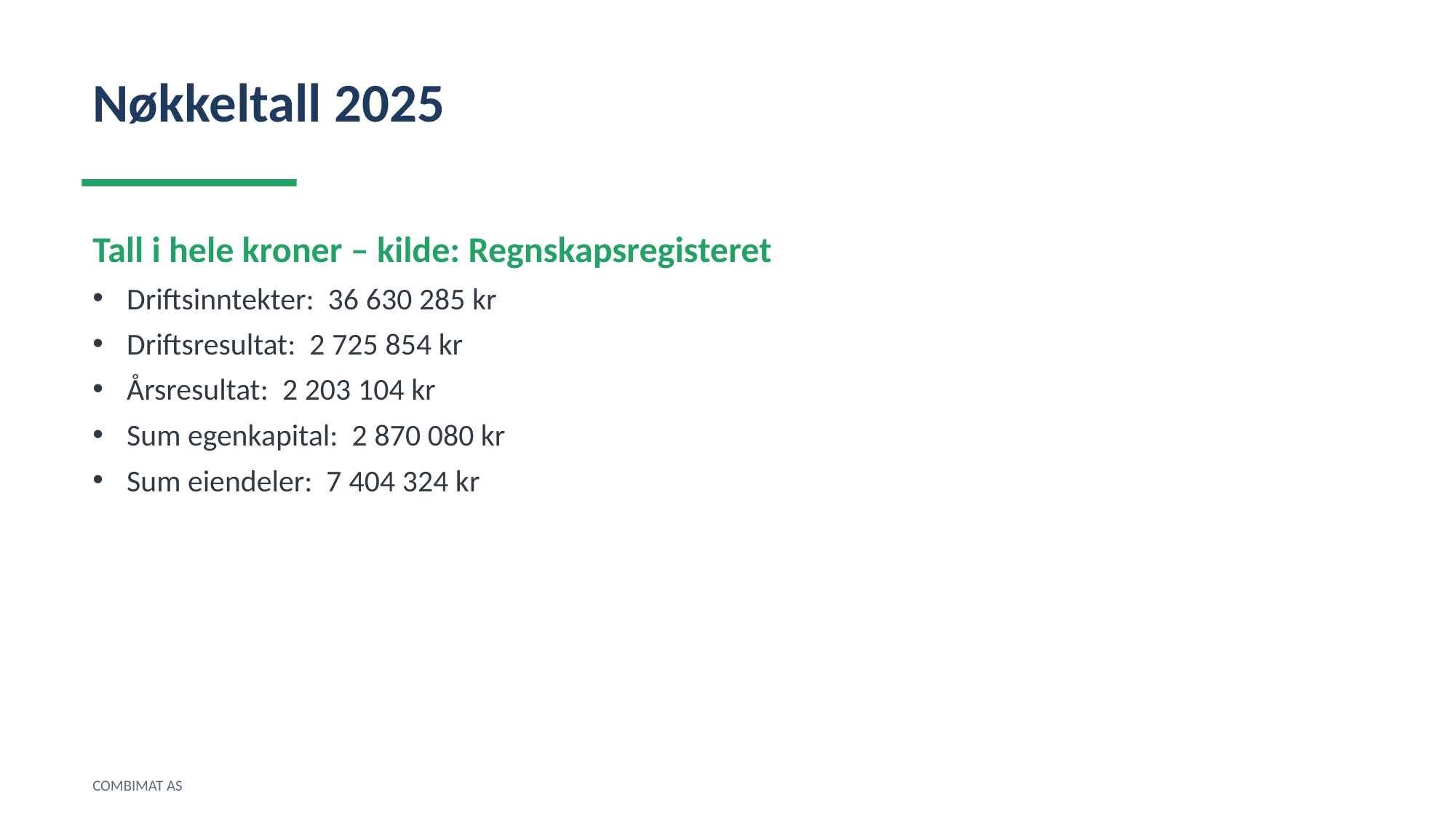

Nøkkeltall 2025

Tall i hele kroner – kilde: Regnskapsregisteret
Driftsinntekter:  36 630 285 kr
Driftsresultat:  2 725 854 kr
Årsresultat:  2 203 104 kr
Sum egenkapital:  2 870 080 kr
Sum eiendeler:  7 404 324 kr
COMBIMAT AS